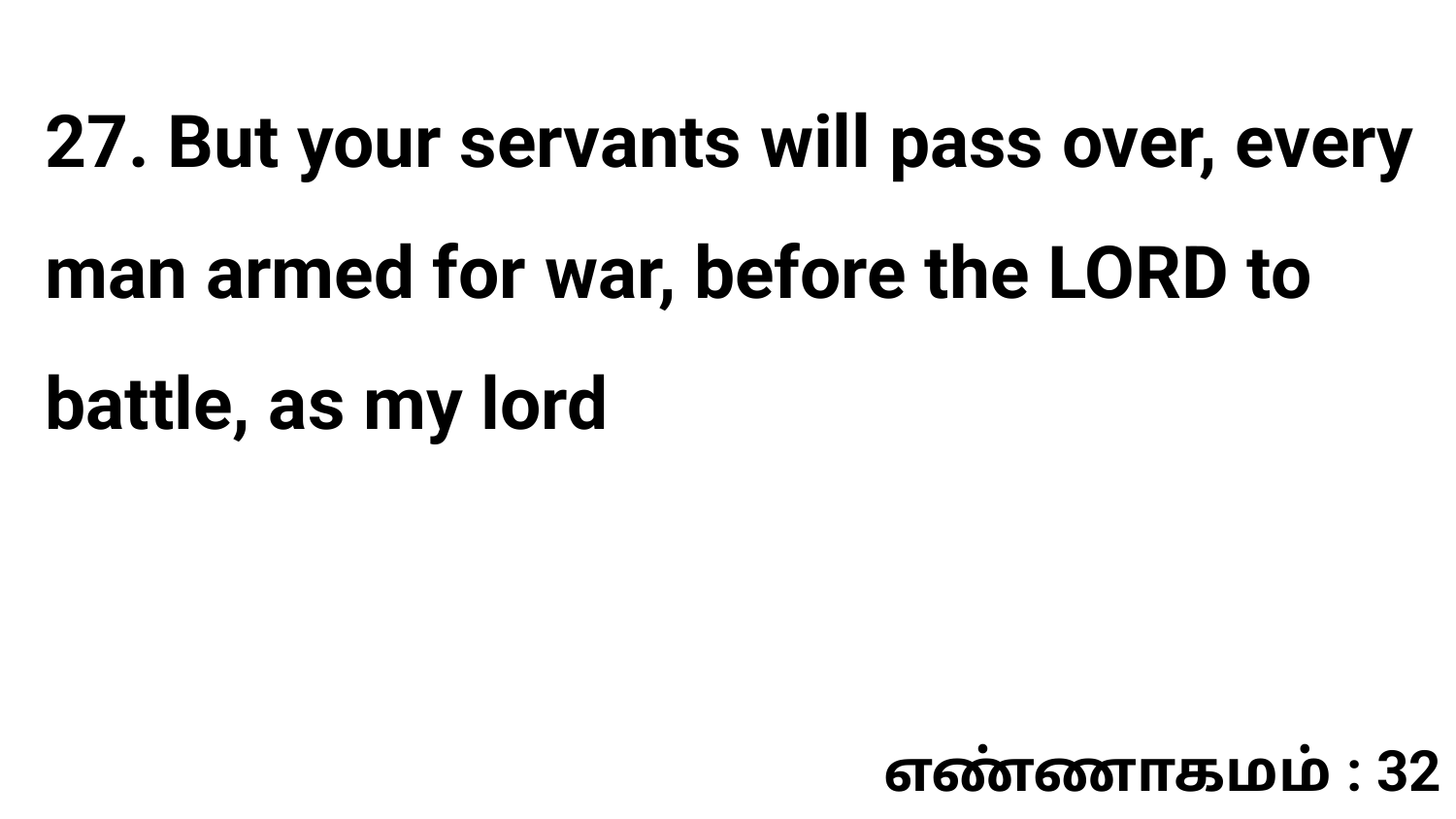

27. But your servants will pass over, every man armed for war, before the LORD to battle, as my lord
எண்ணாகமம் : 32